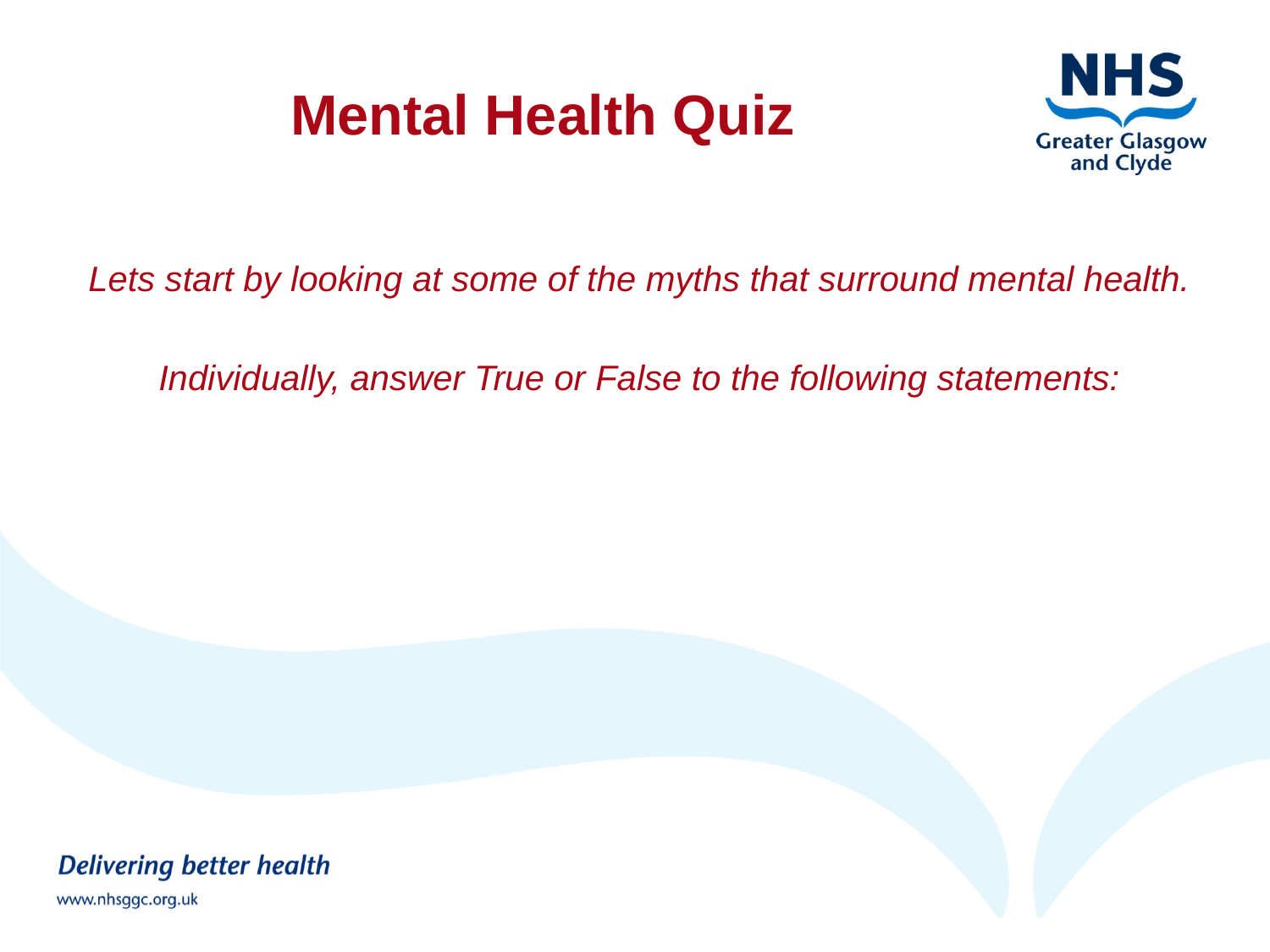

Mental Health Quiz
Lets start by looking at some of the myths that surround mental health.

Individually, answer True or False to the following statements: